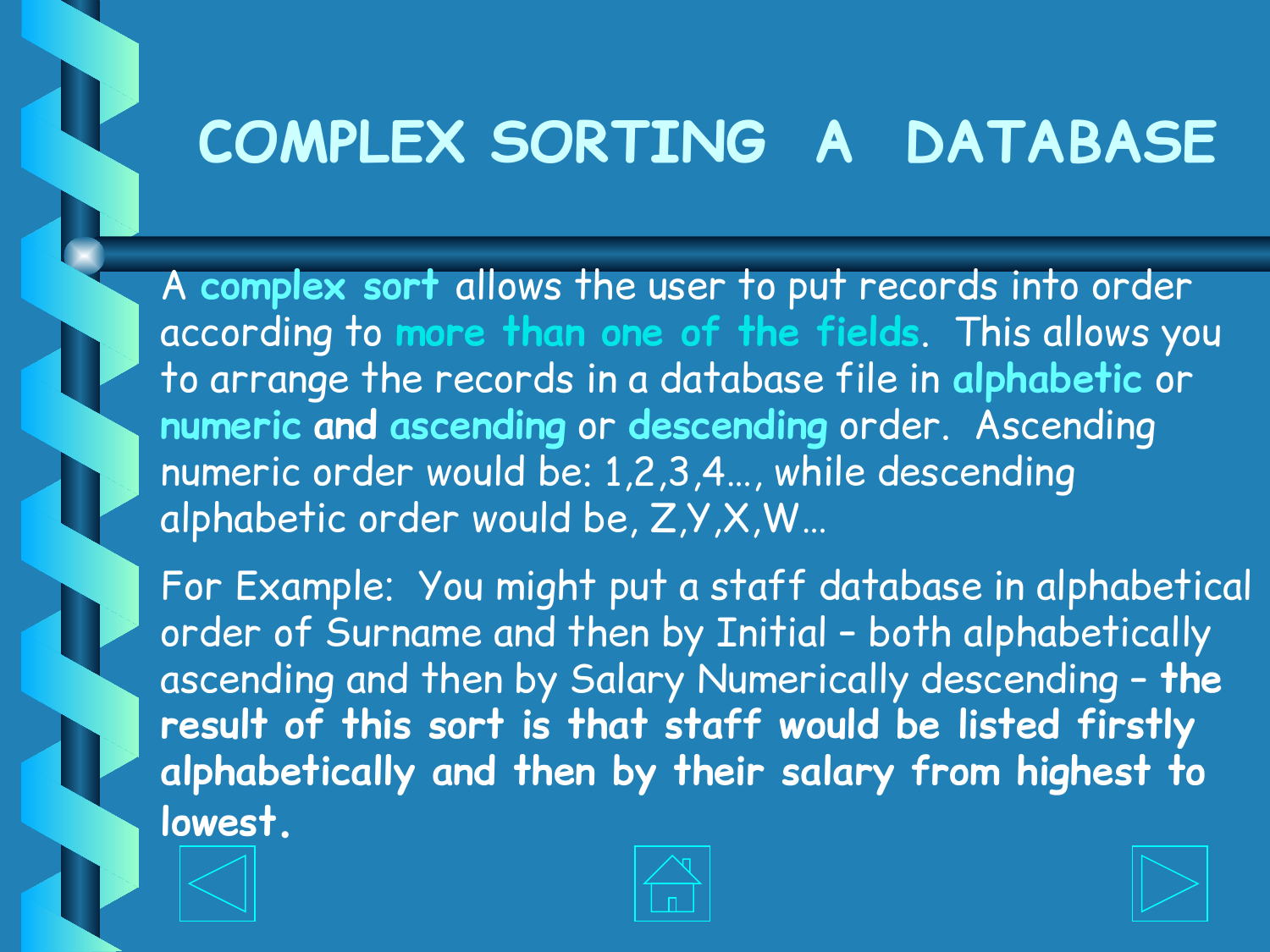

# COMPLEX SORTING  A  DATABASE
A complex sort allows the user to put records into order according to more than one of the fields.  This allows you to arrange the records in a database file in alphabetic or numeric and ascending or descending order.  Ascending numeric order would be: 1,2,3,4…, while descending alphabetic order would be, Z,Y,X,W…
For Example:  You might put a staff database in alphabetical order of Surname and then by Initial – both alphabetically ascending and then by Salary Numerically descending – the result of this sort is that staff would be listed firstly alphabetically and then by their salary from highest to lowest.